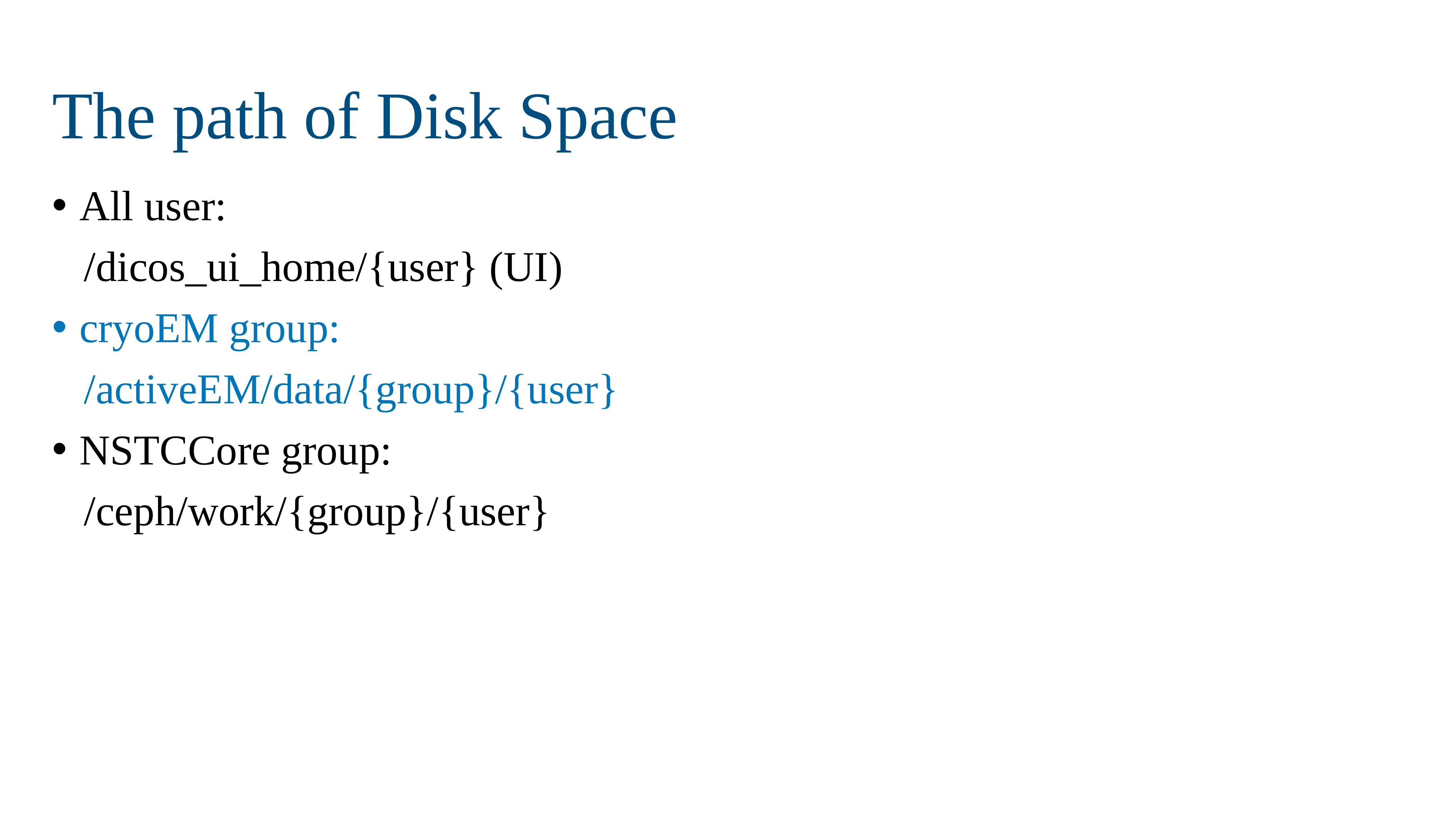

# The path of Disk Space
All user:
   /dicos_ui_home/{user} (UI)
cryoEM group:
   /activeEM/data/{group}/{user}
NSTCCore group:
   /ceph/work/{group}/{user}